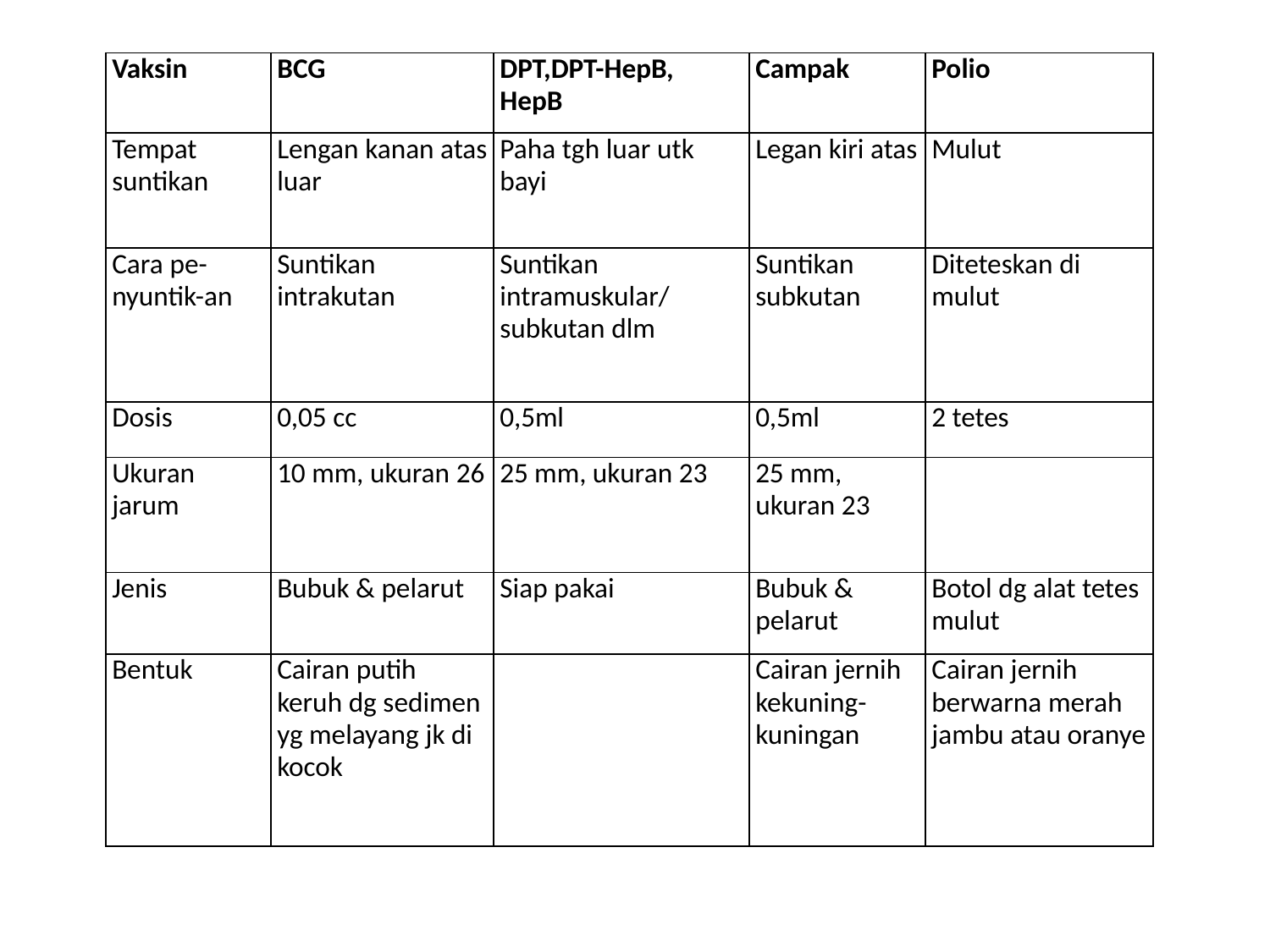

| Vaksin | BCG | DPT,DPT-HepB, HepB | Campak | Polio |
| --- | --- | --- | --- | --- |
| Tempat suntikan | Lengan kanan atas luar | Paha tgh luar utk bayi | Legan kiri atas | Mulut |
| Cara pe-nyuntik-an | Suntikan intrakutan | Suntikan intramuskular/ subkutan dlm | Suntikan subkutan | Diteteskan di mulut |
| Dosis | 0,05 cc | 0,5ml | 0,5ml | 2 tetes |
| Ukuran jarum | 10 mm, ukuran 26 | 25 mm, ukuran 23 | 25 mm, ukuran 23 |  |
| Jenis | Bubuk & pelarut | Siap pakai | Bubuk & pelarut | Botol dg alat tetes mulut |
| Bentuk | Cairan putih keruh dg sedimen yg melayang jk di kocok |  | Cairan jernih kekuning-kuningan | Cairan jernih berwarna merah jambu atau oranye |